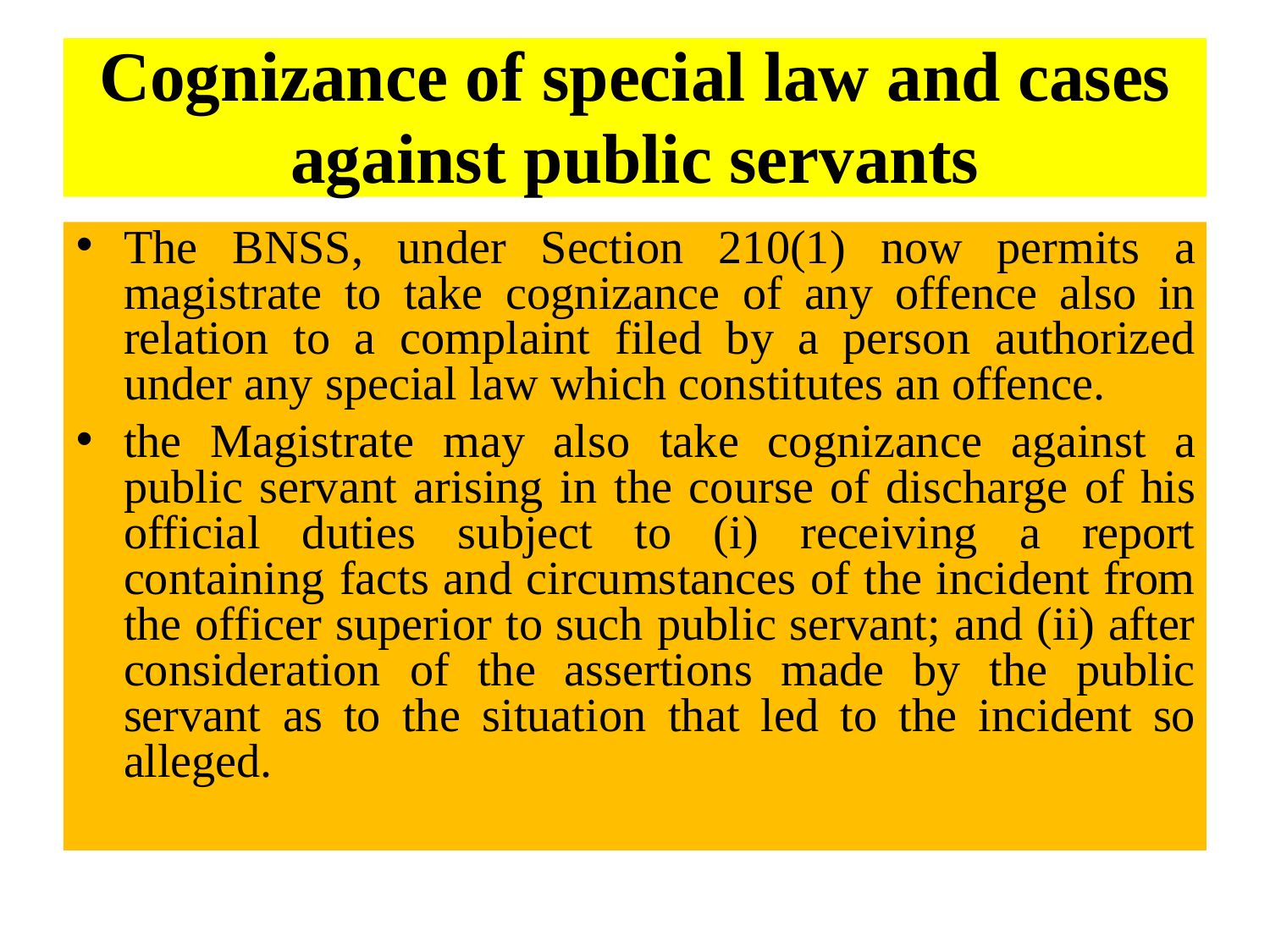

Cognizance of special law and cases
against public servants
The  BNSS,  under  Section  210(1)  now  permits  a magistrate to take cognizance of any offence also in relation to a complaint filed by a person  authorized under any special law which constitutes an offence.
the  Magistrate  may  also  take  cognizance  against  a public servant arising in the course of discharge of his official  duties  subject  to  (i)  receiving  a  report containing facts and circumstances of the incident from the officer superior to such public servant; and (ii) after consideration  of  the  assertions  made  by  the  public servant as to the situation that led to the incident so alleged.